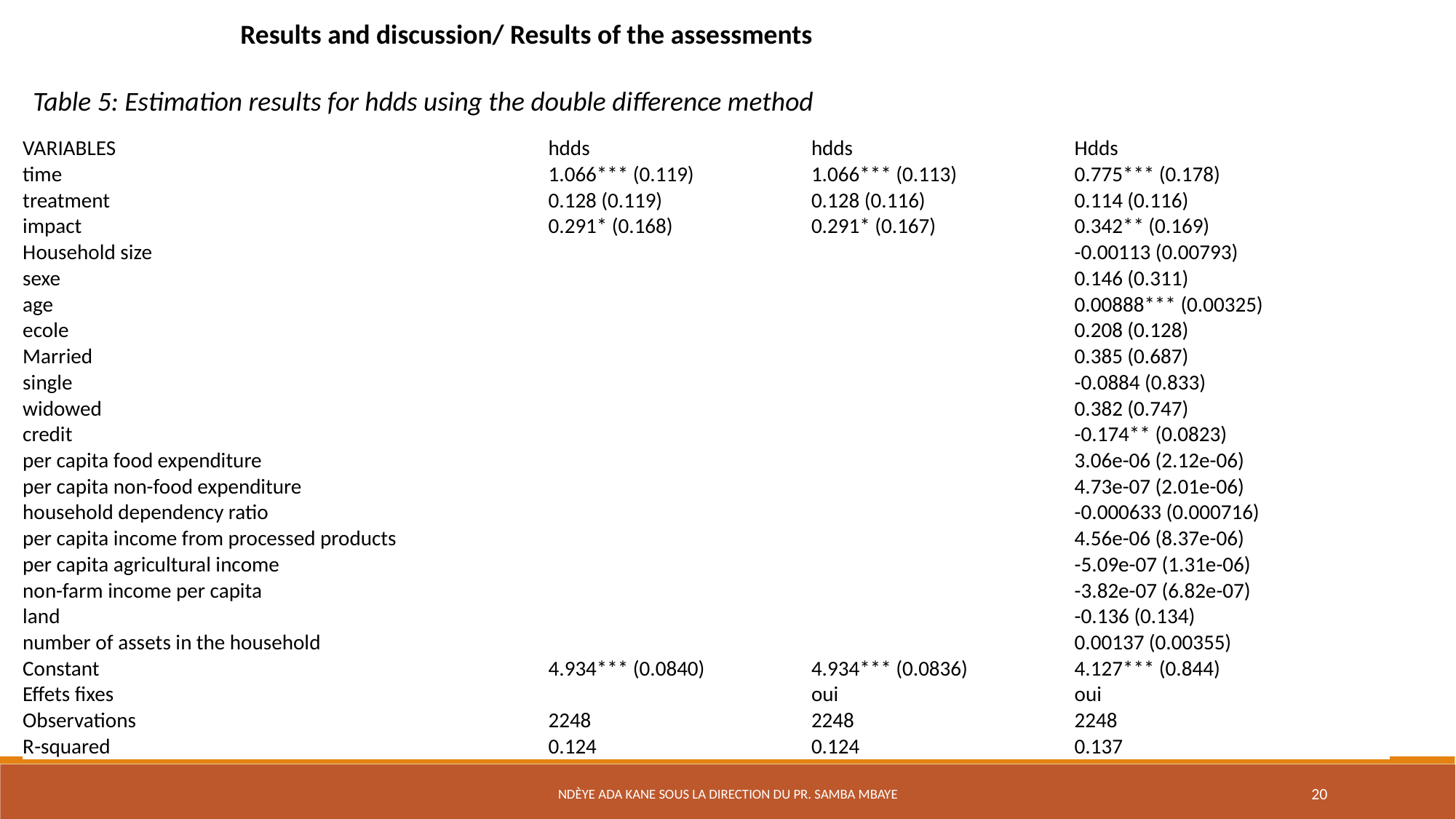

Results and discussion/ Results of the assessments
Table 5: Estimation results for hdds using the double difference method
| VARIABLES | hdds | hdds | Hdds |
| --- | --- | --- | --- |
| time | 1.066\*\*\* (0.119) | 1.066\*\*\* (0.113) | 0.775\*\*\* (0.178) |
| treatment | 0.128 (0.119) | 0.128 (0.116) | 0.114 (0.116) |
| impact | 0.291\* (0.168) | 0.291\* (0.167) | 0.342\*\* (0.169) |
| Household size |  |  | -0.00113 (0.00793) |
| sexe |  |  | 0.146 (0.311) |
| age |  |  | 0.00888\*\*\* (0.00325) |
| ecole |  |  | 0.208 (0.128) |
| Married |  |  | 0.385 (0.687) |
| single |  |  | -0.0884 (0.833) |
| widowed |  |  | 0.382 (0.747) |
| credit |  |  | -0.174\*\* (0.0823) |
| per capita food expenditure |  |  | 3.06e-06 (2.12e-06) |
| per capita non-food expenditure |  |  | 4.73e-07 (2.01e-06) |
| household dependency ratio |  |  | -0.000633 (0.000716) |
| per capita income from processed products |  |  | 4.56e-06 (8.37e-06) |
| per capita agricultural income |  |  | -5.09e-07 (1.31e-06) |
| non-farm income per capita |  |  | -3.82e-07 (6.82e-07) |
| land |  |  | -0.136 (0.134) |
| number of assets in the household |  |  | 0.00137 (0.00355) |
| Constant | 4.934\*\*\* (0.0840) | 4.934\*\*\* (0.0836) | 4.127\*\*\* (0.844) |
| Effets fixes |  | oui | oui |
| Observations | 2248 | 2248 | 2248 |
| R-squared | 0.124 | 0.124 | 0.137 |
Ndèye Ada Kane sous la direction du Pr. Samba Mbaye
20